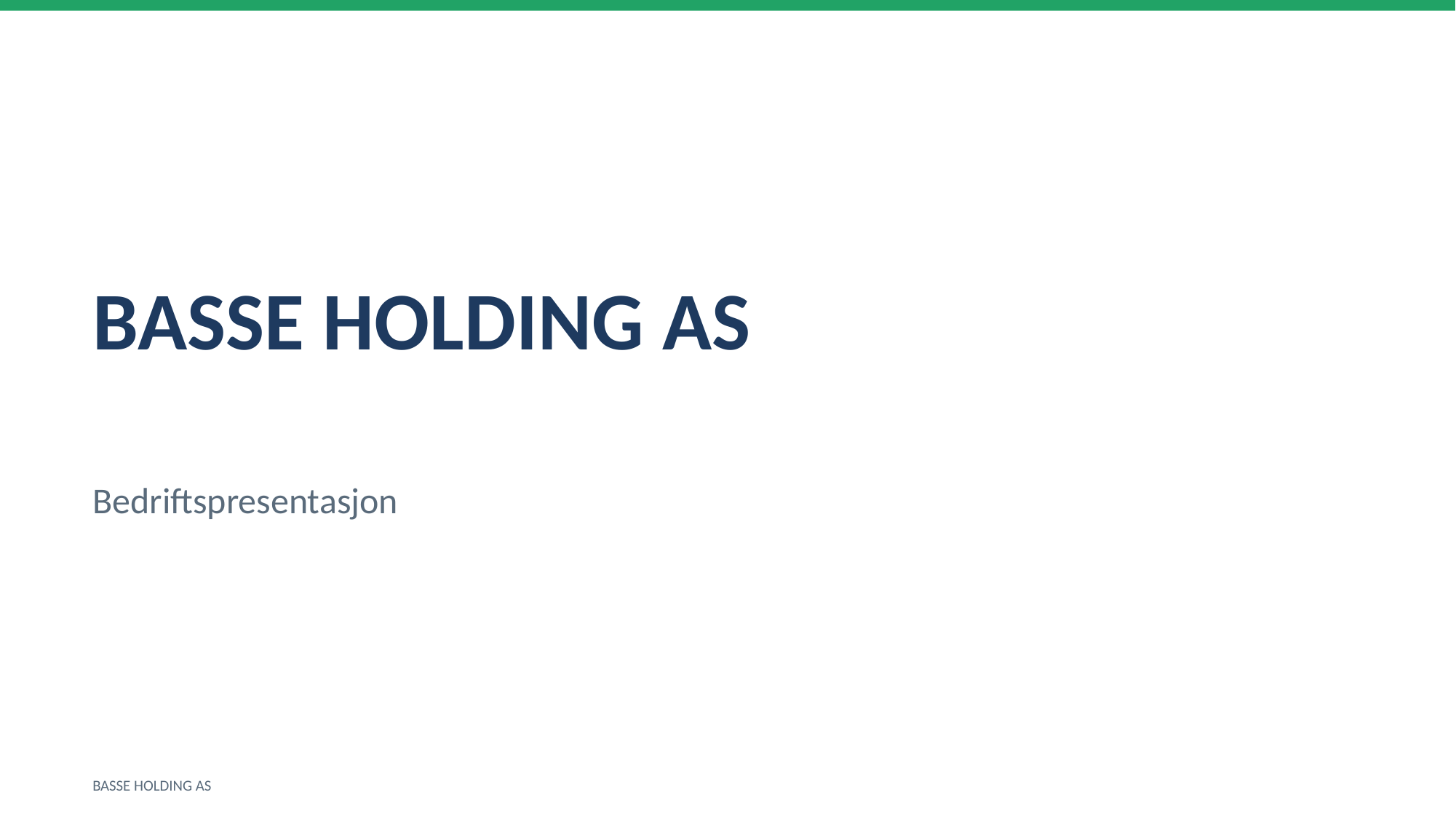

BASSE HOLDING AS
Bedriftspresentasjon
BASSE HOLDING AS